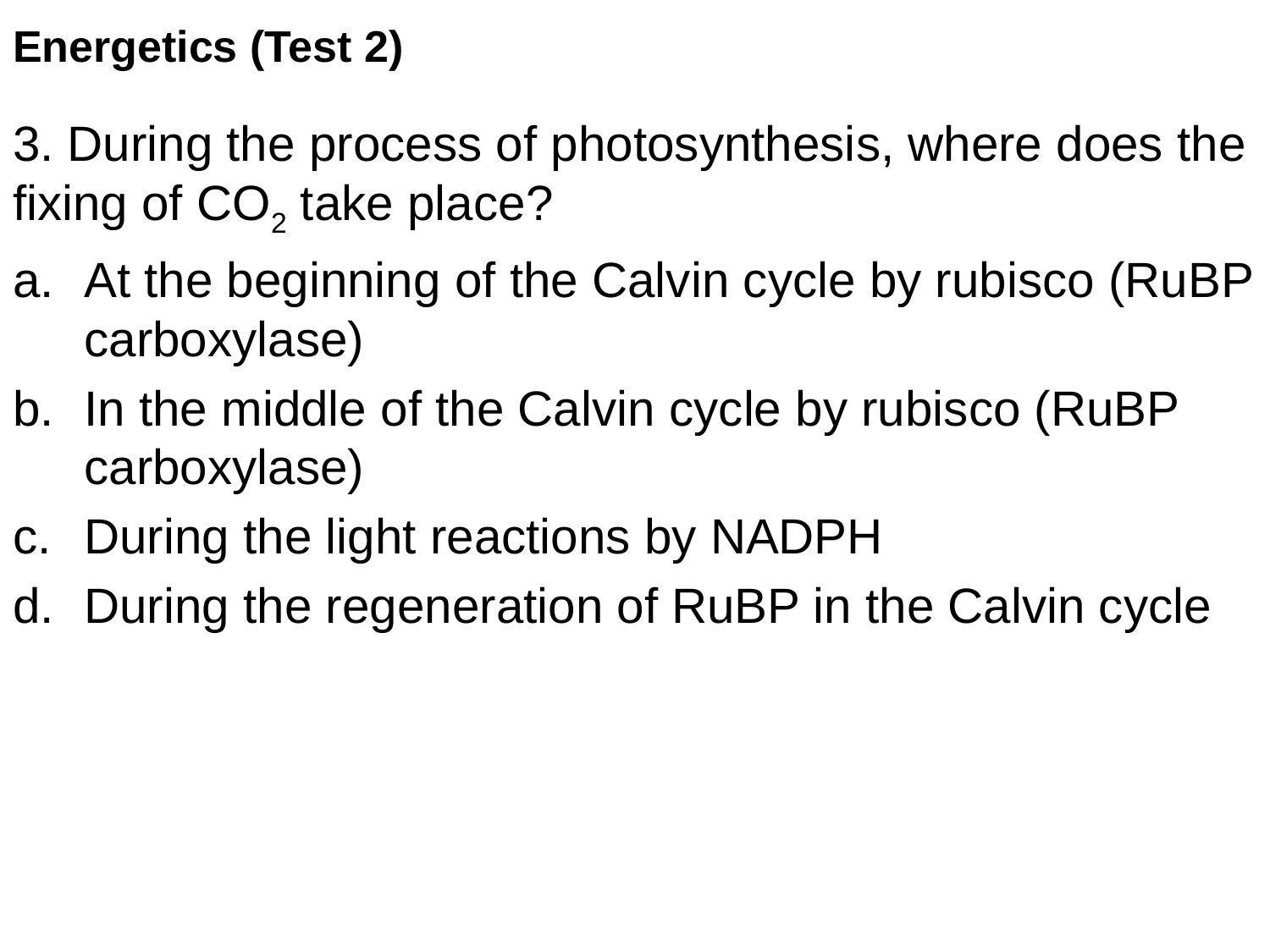

# Energetics (Test 2)
3. During the process of photosynthesis, where does the fixing of CO2 take place?
At the beginning of the Calvin cycle by rubisco (RuBP carboxylase)
In the middle of the Calvin cycle by rubisco (RuBP carboxylase)
During the light reactions by NADPH
During the regeneration of RuBP in the Calvin cycle